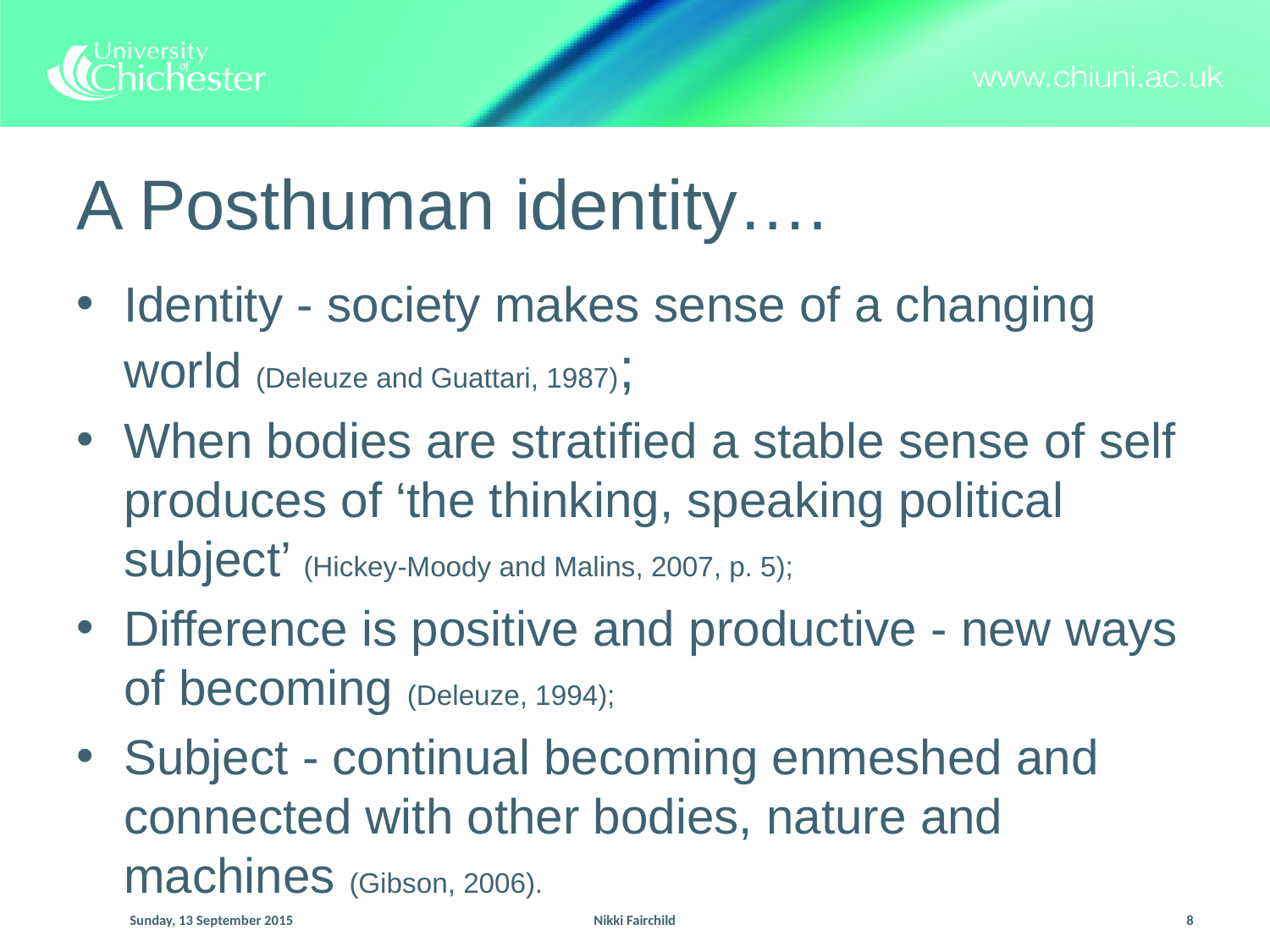

# A Posthuman identity….
Identity - society makes sense of a changing world (Deleuze and Guattari, 1987);
When bodies are stratified a stable sense of self produces of ‘the thinking, speaking political subject’ (Hickey-Moody and Malins, 2007, p. 5);
Difference is positive and productive - new ways of becoming (Deleuze, 1994);
Subject - continual becoming enmeshed and connected with other bodies, nature and machines (Gibson, 2006).
Sunday, 13 September 2015
Nikki Fairchild
8